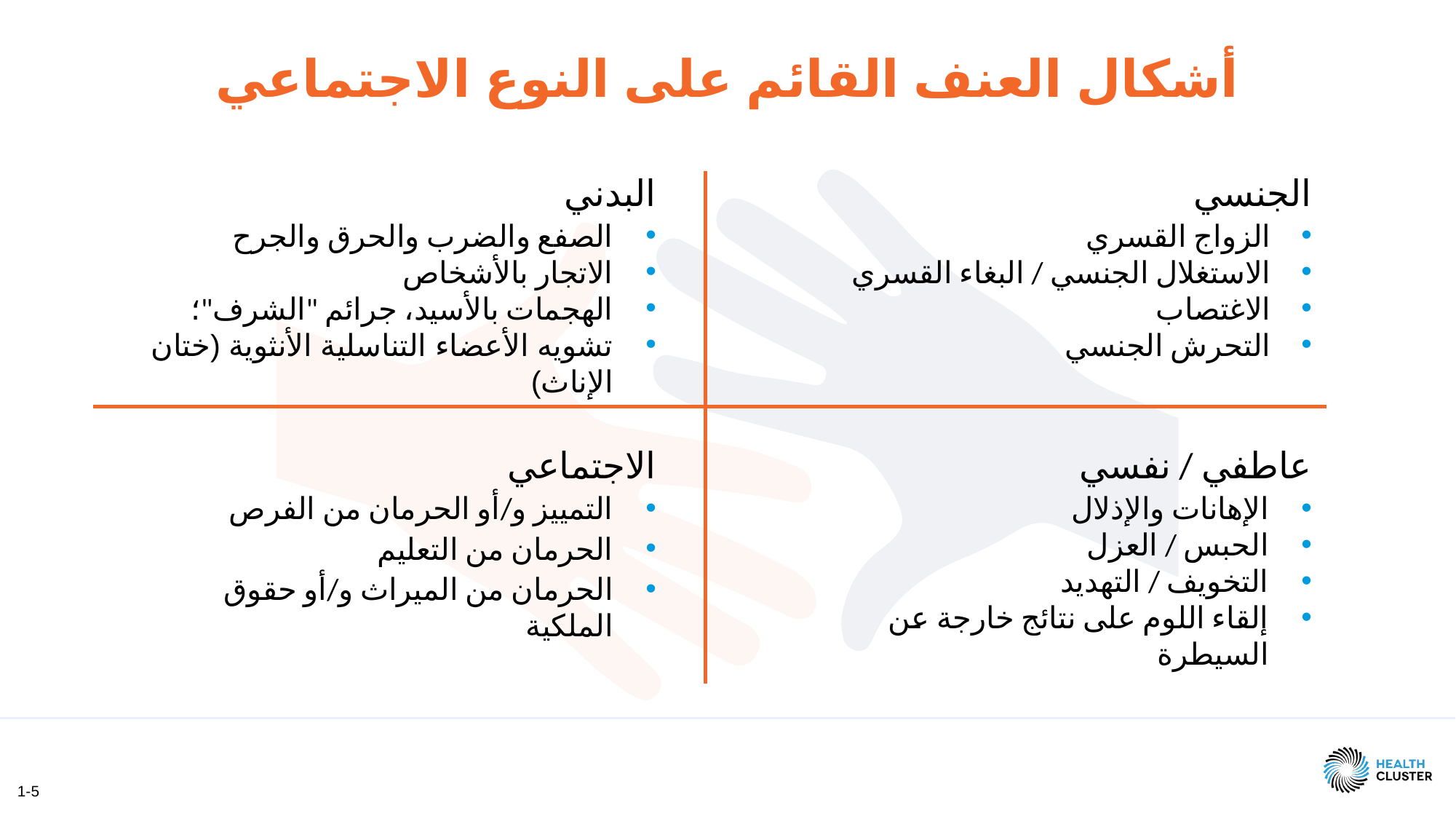

# أشكال العنف القائم على النوع الاجتماعي
الجنسي
الزواج القسري
الاستغلال الجنسي / البغاء القسري
الاغتصاب
التحرش الجنسي
البدني
الصفع والضرب والحرق والجرح
الاتجار بالأشخاص
الهجمات بالأسيد، جرائم "الشرف"؛
تشويه الأعضاء التناسلية الأنثوية (ختان الإناث)
الاجتماعي
التمييز و/أو الحرمان من الفرص
الحرمان من التعليم
الحرمان من الميراث و/أو حقوق الملكية
عاطفي / نفسي
الإهانات والإذلال
الحبس / العزل
التخويف / التهديد
إلقاء اللوم على نتائج خارجة عن السيطرة

1-5